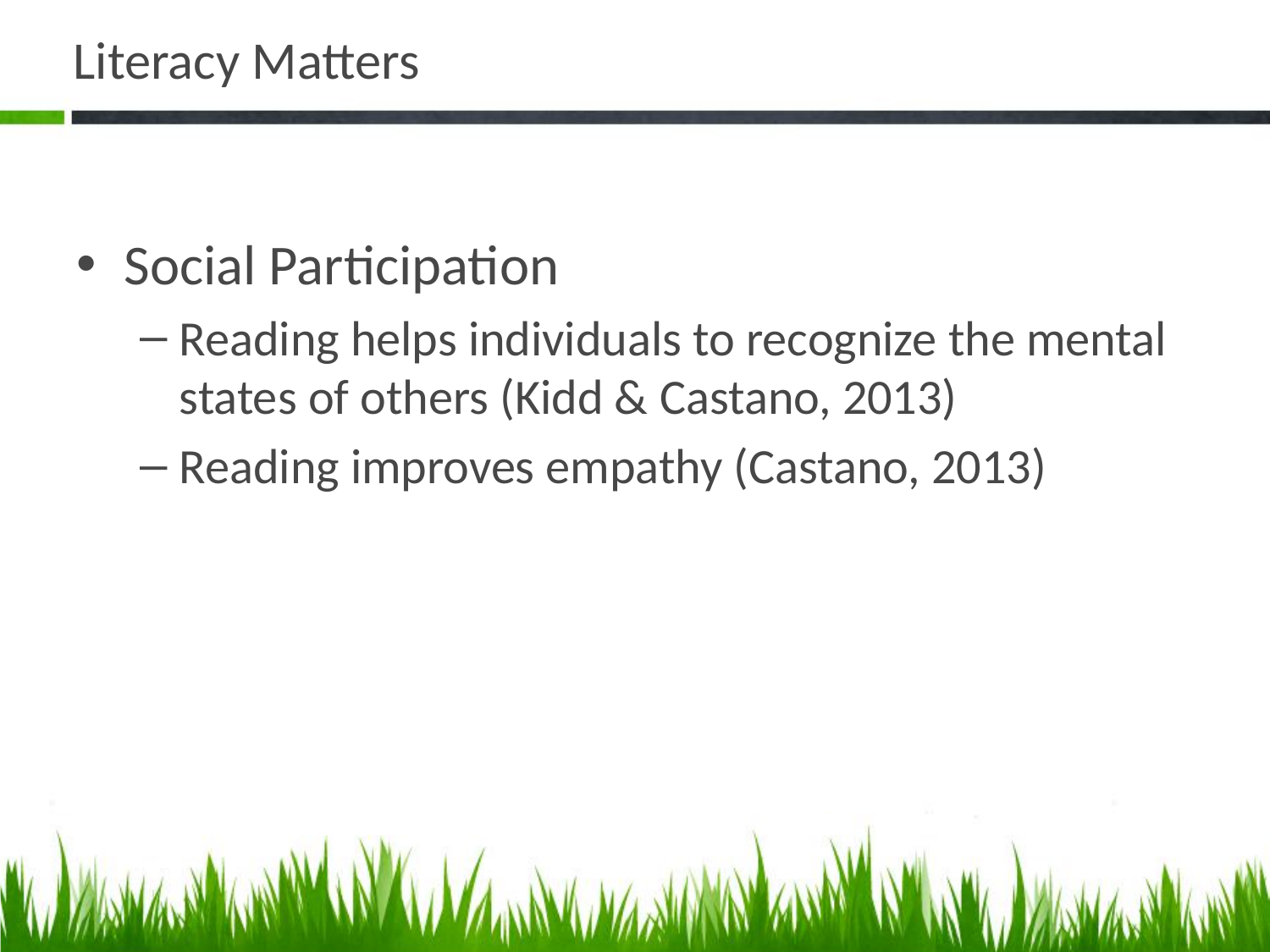

# Literacy Matters
Social Participation
Reading helps individuals to recognize the mental states of others (Kidd & Castano, 2013)
Reading improves empathy (Castano, 2013)